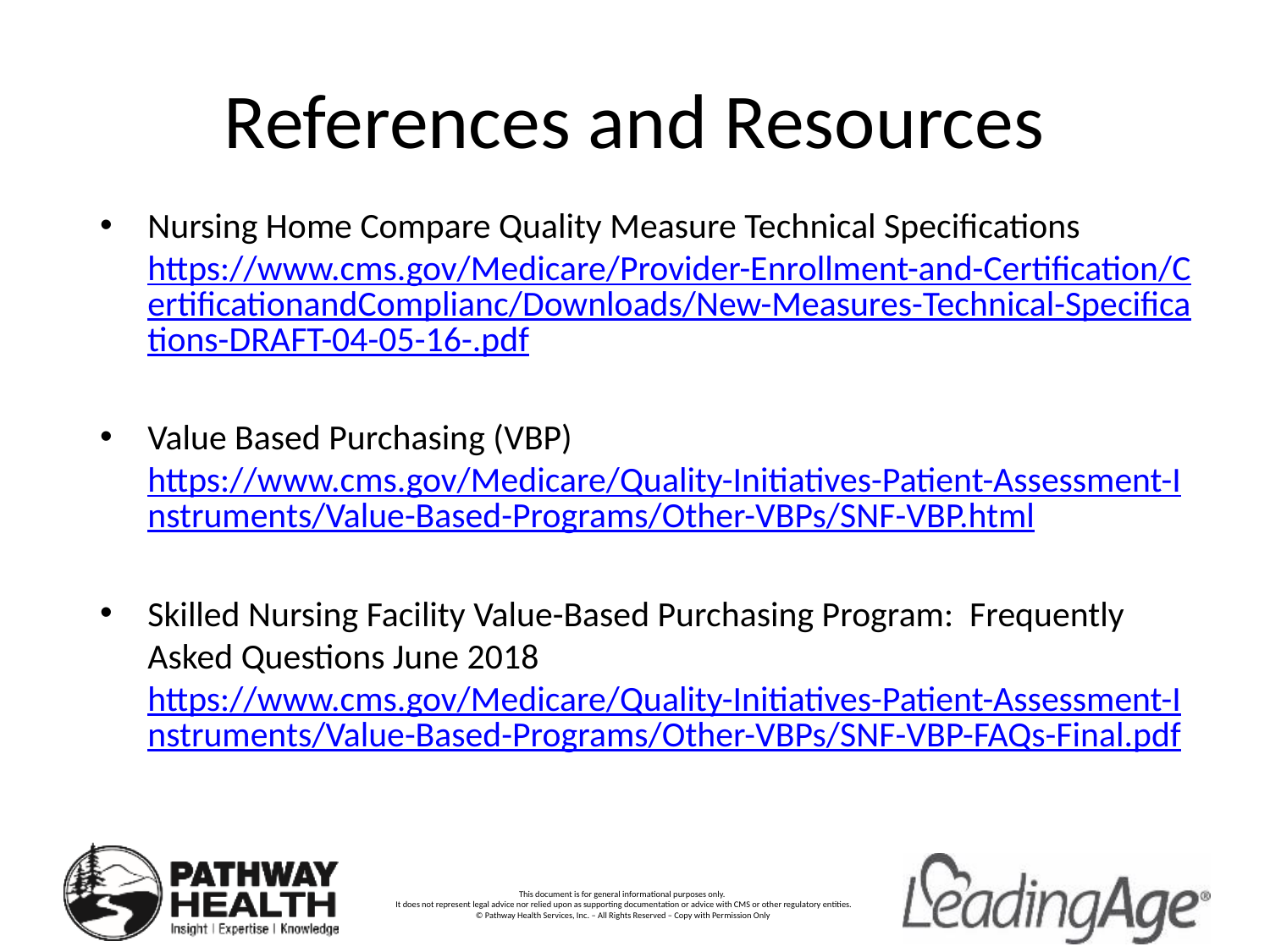

# References and Resources
Nursing Home Compare Quality Measure Technical Specifications https://www.cms.gov/Medicare/Provider-Enrollment-and-Certification/CertificationandComplianc/Downloads/New-Measures-Technical-Specifications-DRAFT-04-05-16-.pdf

Value Based Purchasing (VBP) https://www.cms.gov/Medicare/Quality-Initiatives-Patient-Assessment-Instruments/Value-Based-Programs/Other-VBPs/SNF-VBP.html

Skilled Nursing Facility Value-Based Purchasing Program:  Frequently Asked Questions June 2018   https://www.cms.gov/Medicare/Quality-Initiatives-Patient-Assessment-Instruments/Value-Based-Programs/Other-VBPs/SNF-VBP-FAQs-Final.pdf